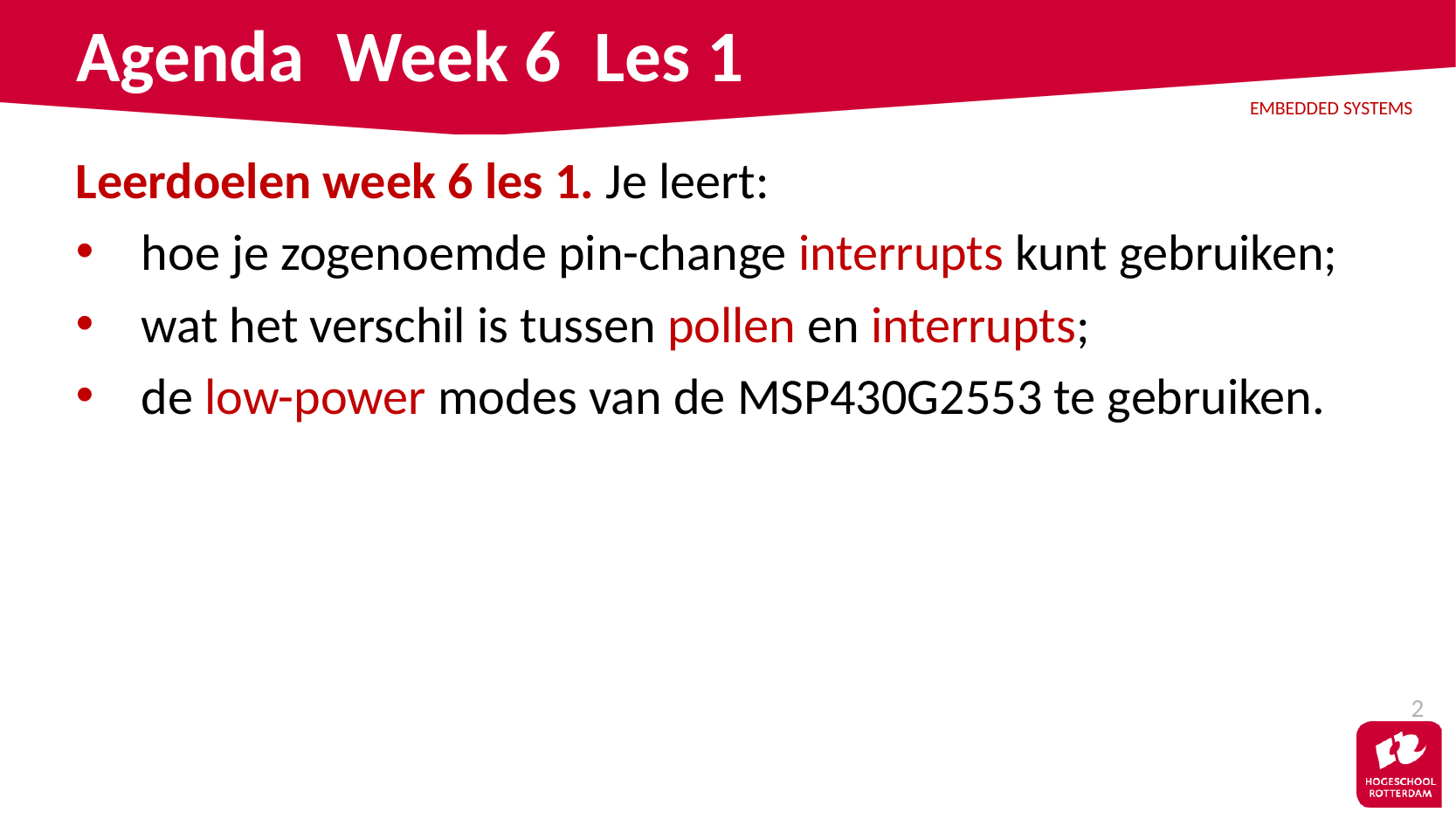

# Agenda  Week 6  Les 1
Leerdoelen week 6 les 1. Je leert:
hoe je zogenoemde pin-change interrupts kunt gebruiken;
wat het verschil is tussen pollen en interrupts;
de low-power modes van de MSP430G2553 te gebruiken.
2